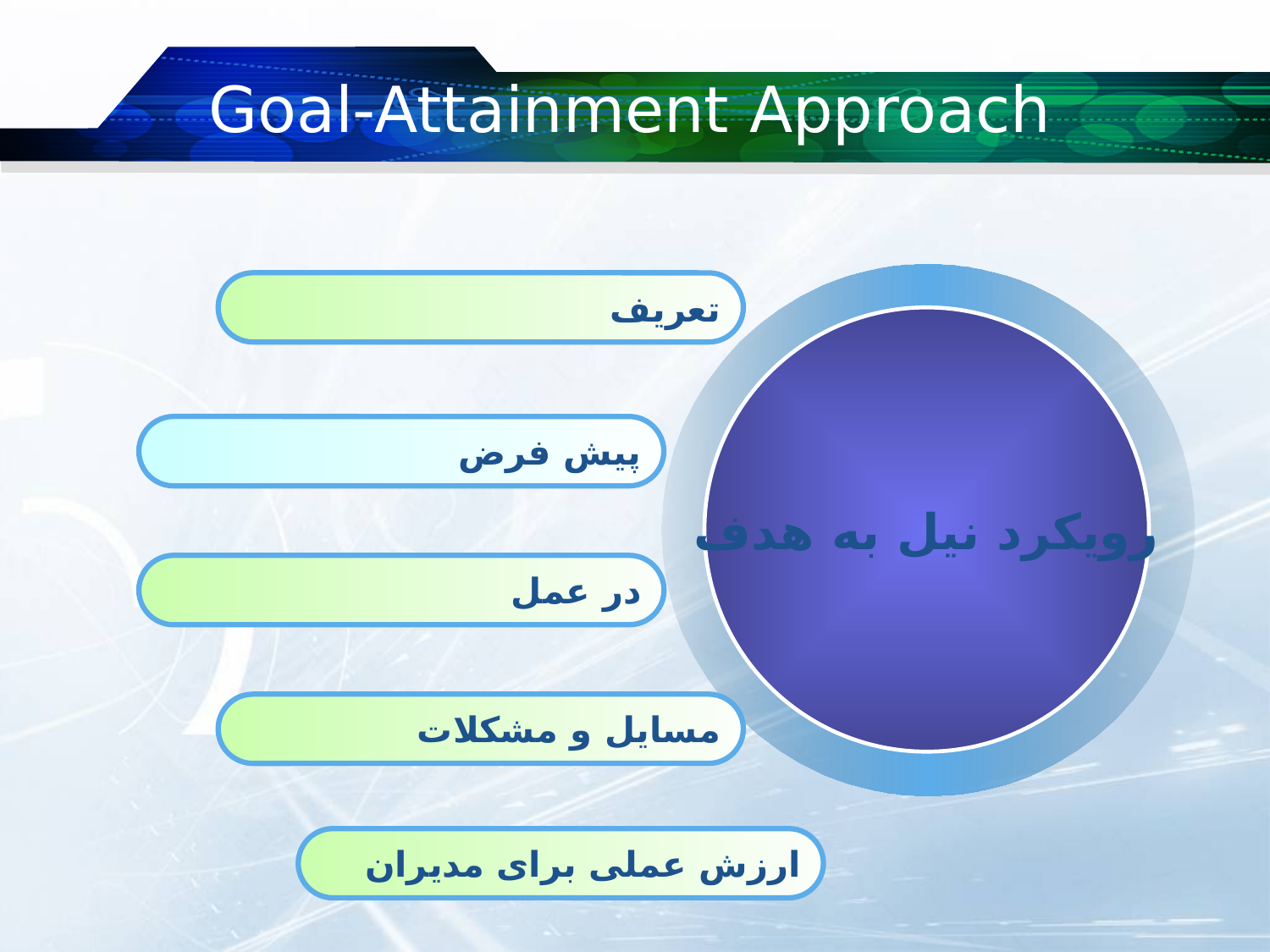

# Goal-Attainment Approach

تعریف
رویکرد نیل به هدف
پیش فرض
در عمل
مسایل و مشکلات
ارزش عملی برای مدیران